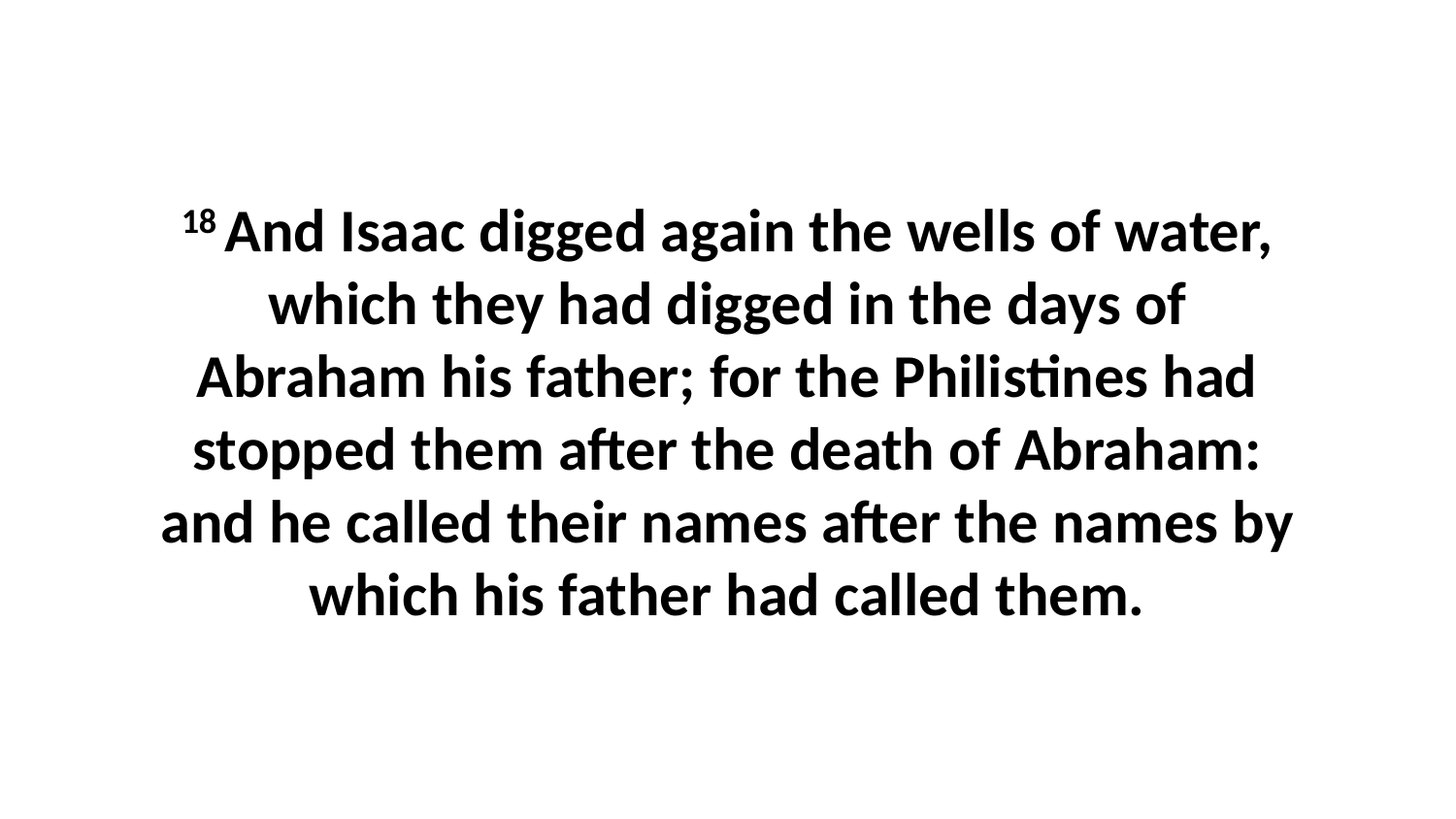

18 And Isaac digged again the wells of water, which they had digged in the days of Abraham his father; for the Philistines had stopped them after the death of Abraham: and he called their names after the names by which his father had called them.